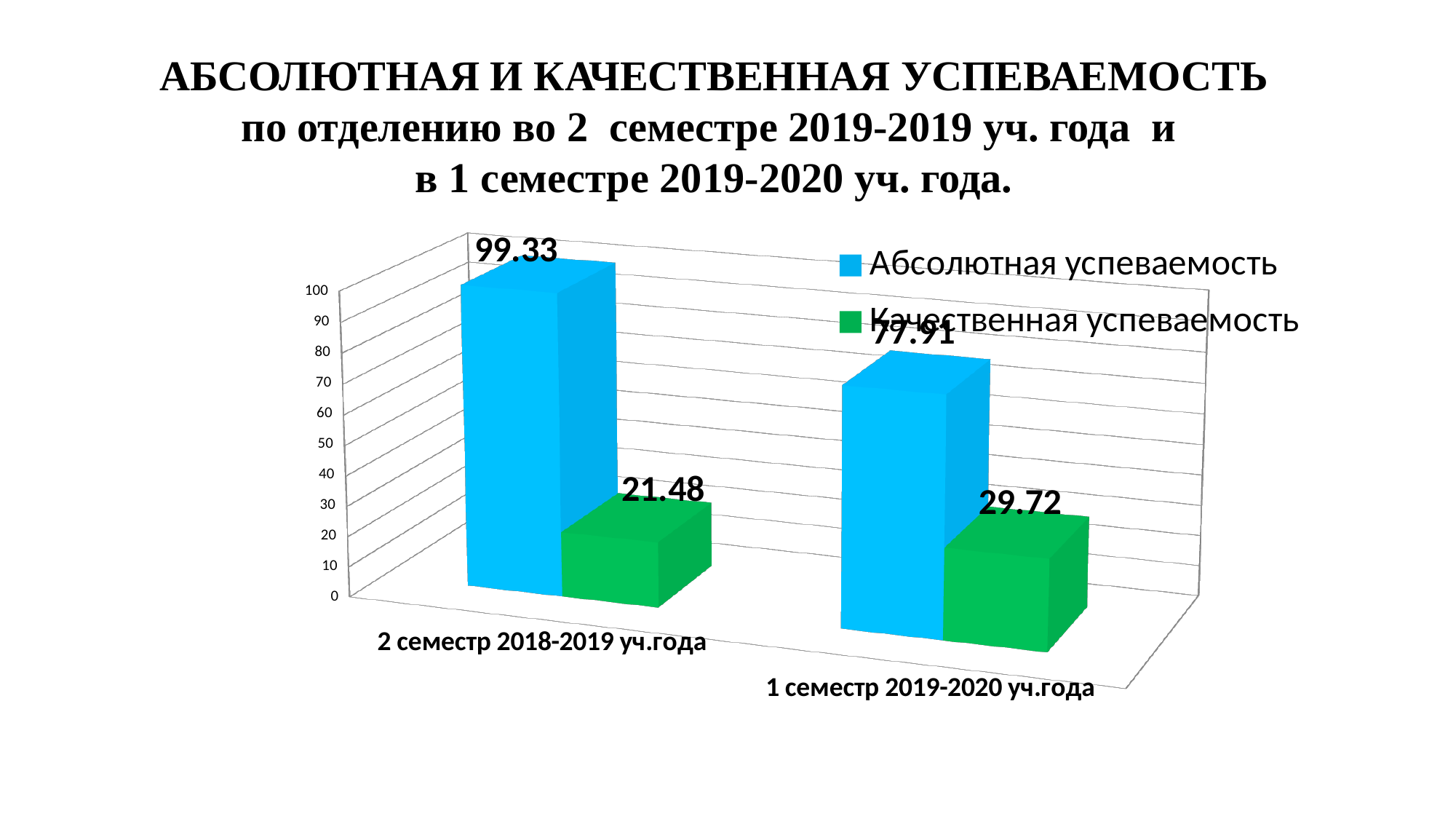

АБСОЛЮТНАЯ И КАЧЕСТВЕННАЯ УСПЕВАЕМОСТЬ
по отделению во 2  семестре 2019-2019 уч. года  и
в 1 семестре 2019-2020 уч. года.

[unsupported chart]